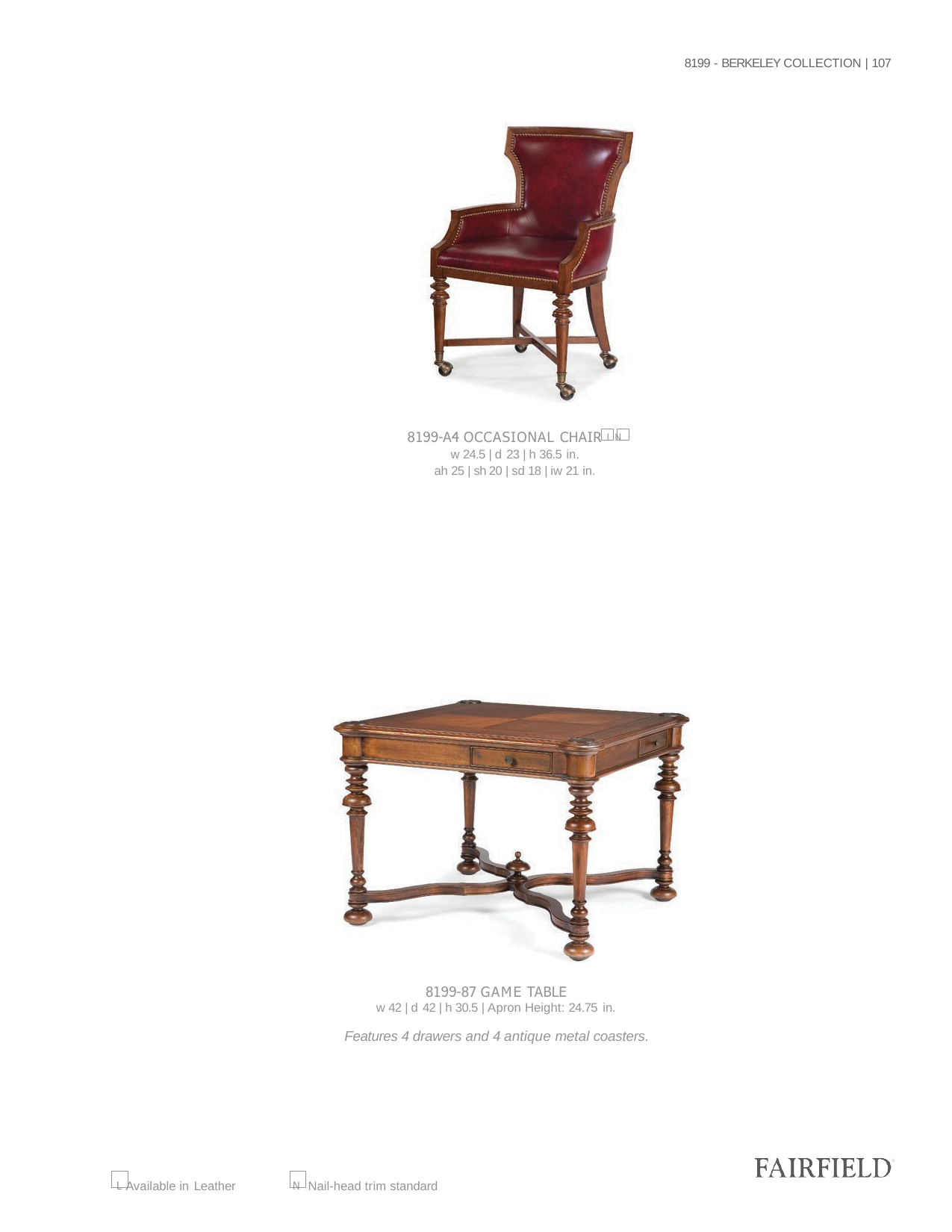

8199 - BERKELEY COLLECTION | 107

8199-A4 OCCASIONAL CHAIR L N
w 24.5 | d 23 | h 36.5 in.
ah 25 | sh 20 | sd 18 | iw 21 in.

| 8199-87 GAME TABLE w 42 | d 42 | h 30.5 | Apron Height: 24.75 in. |
| --- |
| Features 4 drawers and 4 antique metal coasters. |

L Available in Leather
N Nail-head trim standard